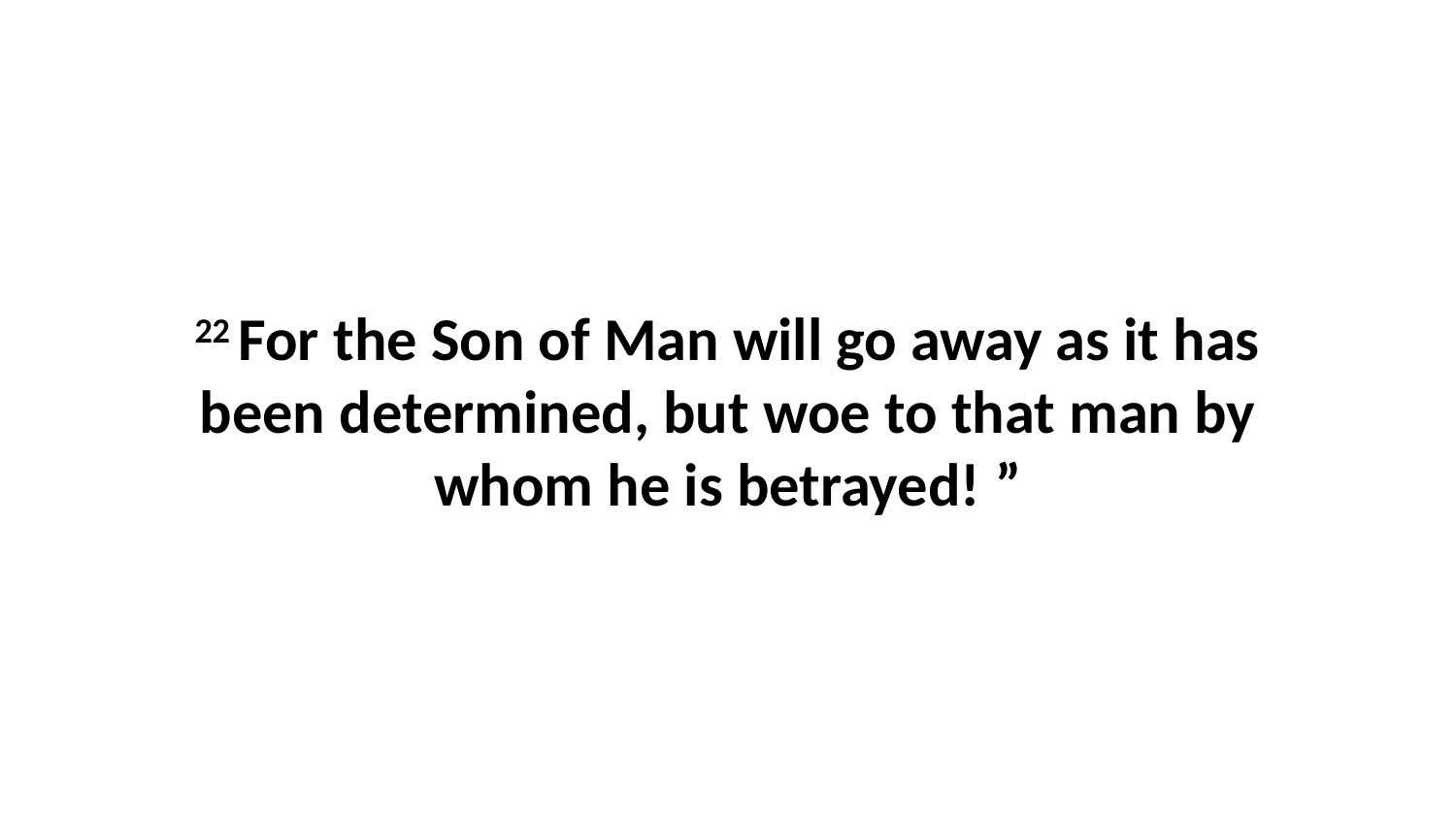

22 For the Son of Man will go away as it has been determined, but woe to that man by whom he is betrayed! ”